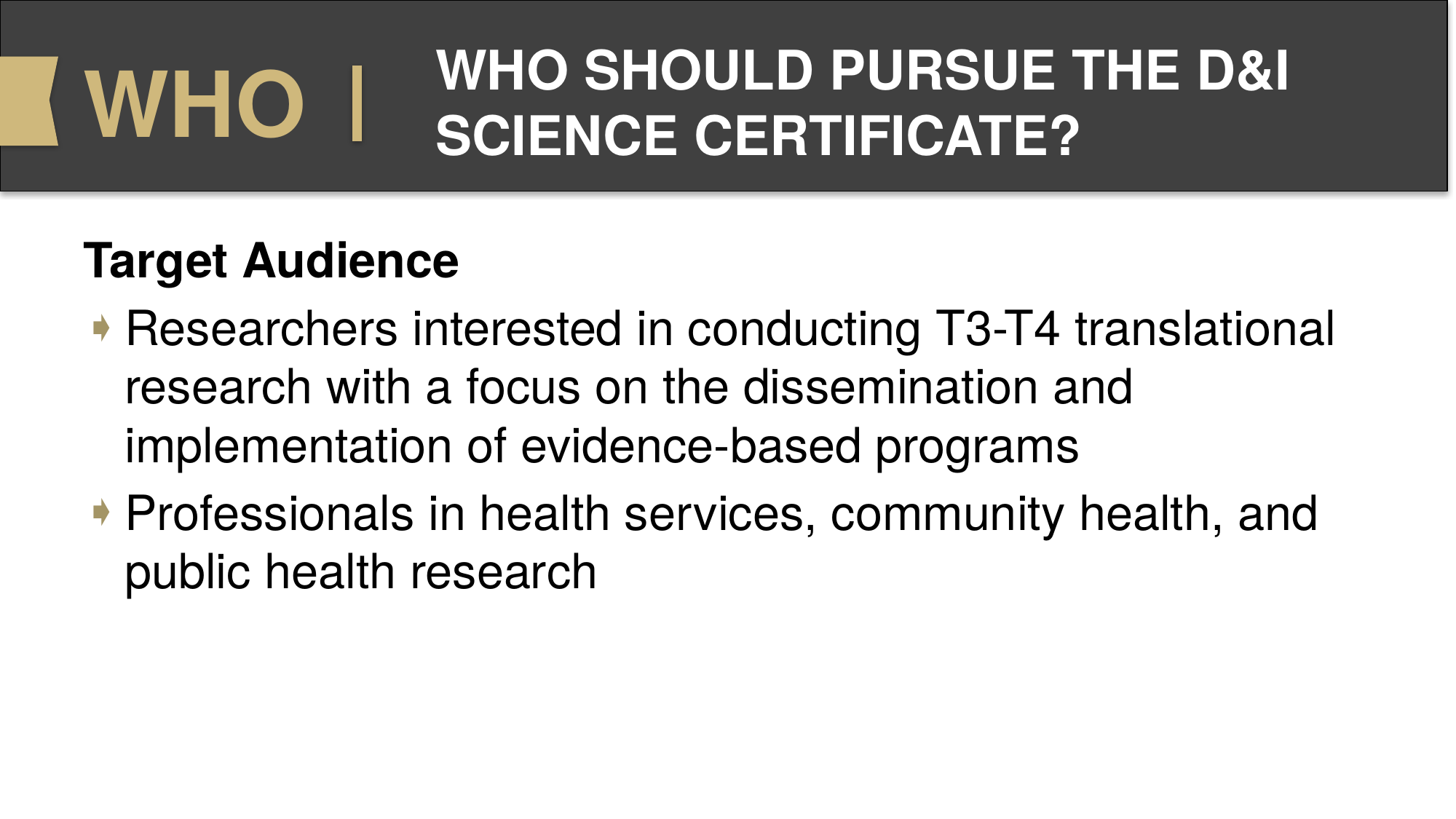

WHO
# WHO SHOULD PURSUE THE D&I SCIENCE CERTIFICATE?
Target Audience
Researchers interested in conducting T3-T4 translational research with a focus on the dissemination and implementation of evidence-based programs
Professionals in health services, community health, and public health research